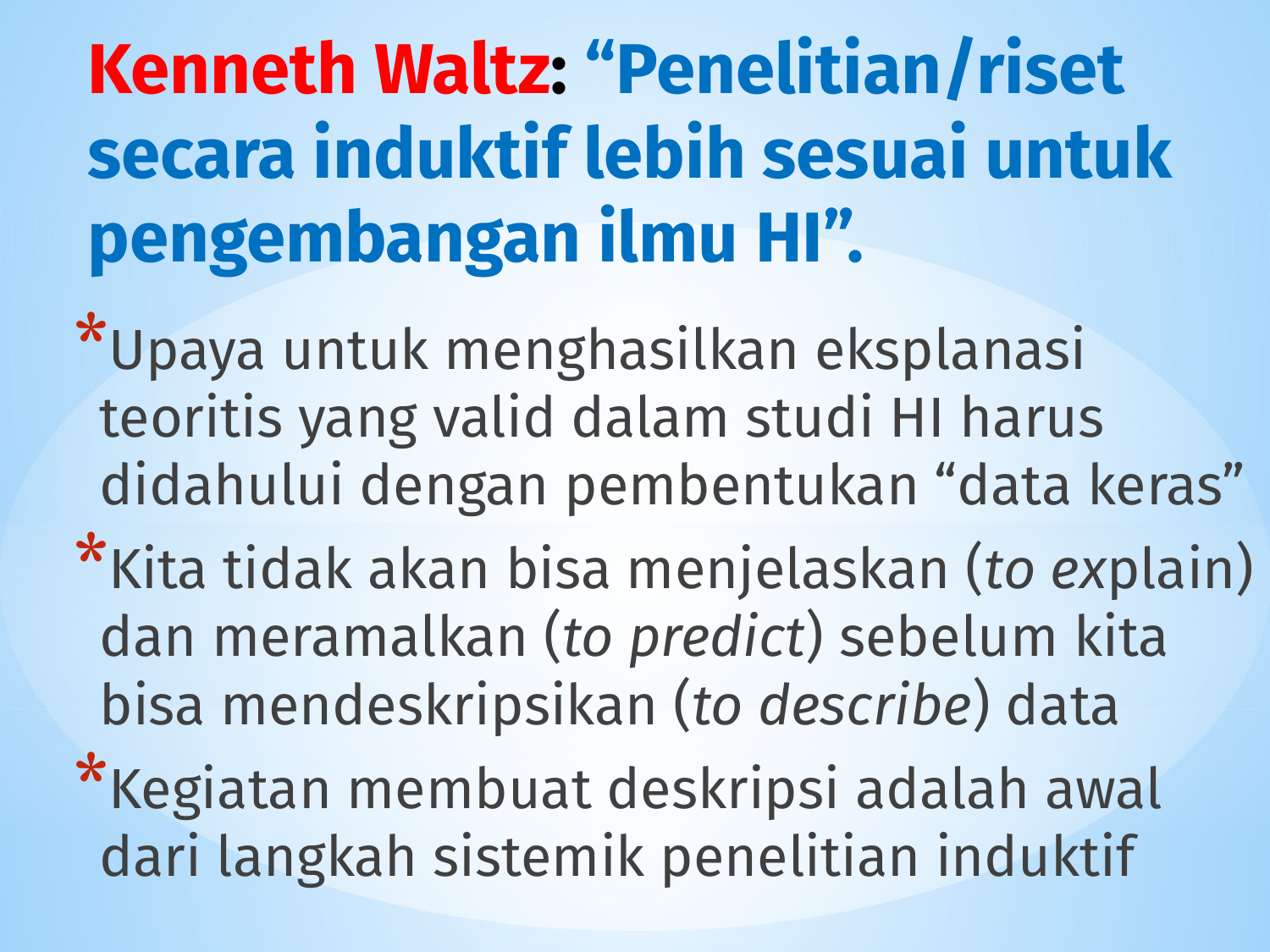

# Kenneth Waltz: “Penelitian/riset secara induktif lebih sesuai untuk pengembangan ilmu HI”.
Upaya untuk menghasilkan eksplanasi teoritis yang valid dalam studi HI harus didahului dengan pembentukan “data keras”
Kita tidak akan bisa menjelaskan (to explain) dan meramalkan (to predict) sebelum kita bisa mendeskripsikan (to describe) data
Kegiatan membuat deskripsi adalah awal dari langkah sistemik penelitian induktif